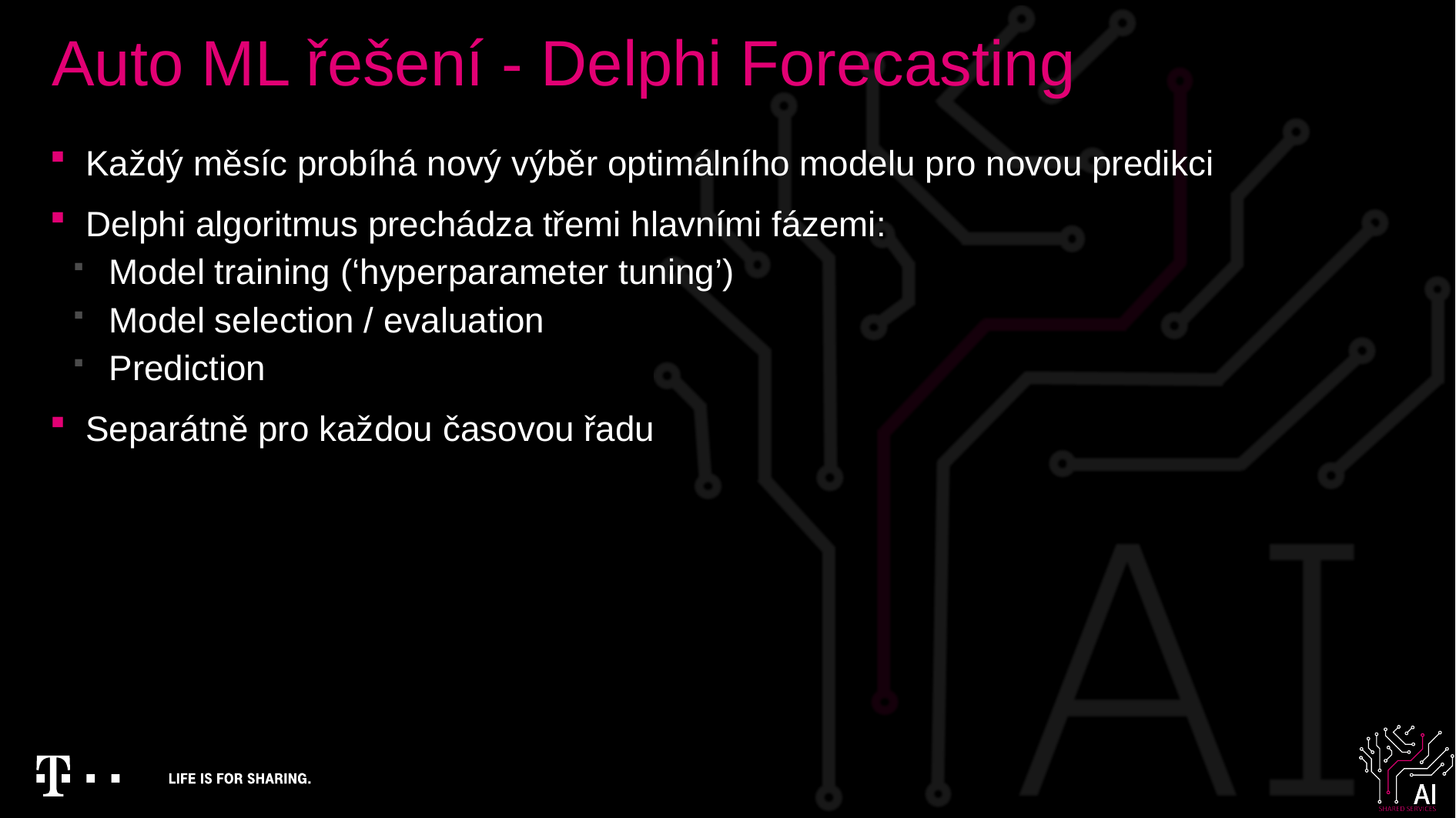

# Auto ML řešení - Delphi Forecasting
Každý měsíc probíhá nový výběr optimálního modelu pro novou predikci
Delphi algoritmus prechádza třemi hlavními fázemi:
Model training (‘hyperparameter tuning’)
Model selection / evaluation
Prediction
Separátně pro každou časovou řadu